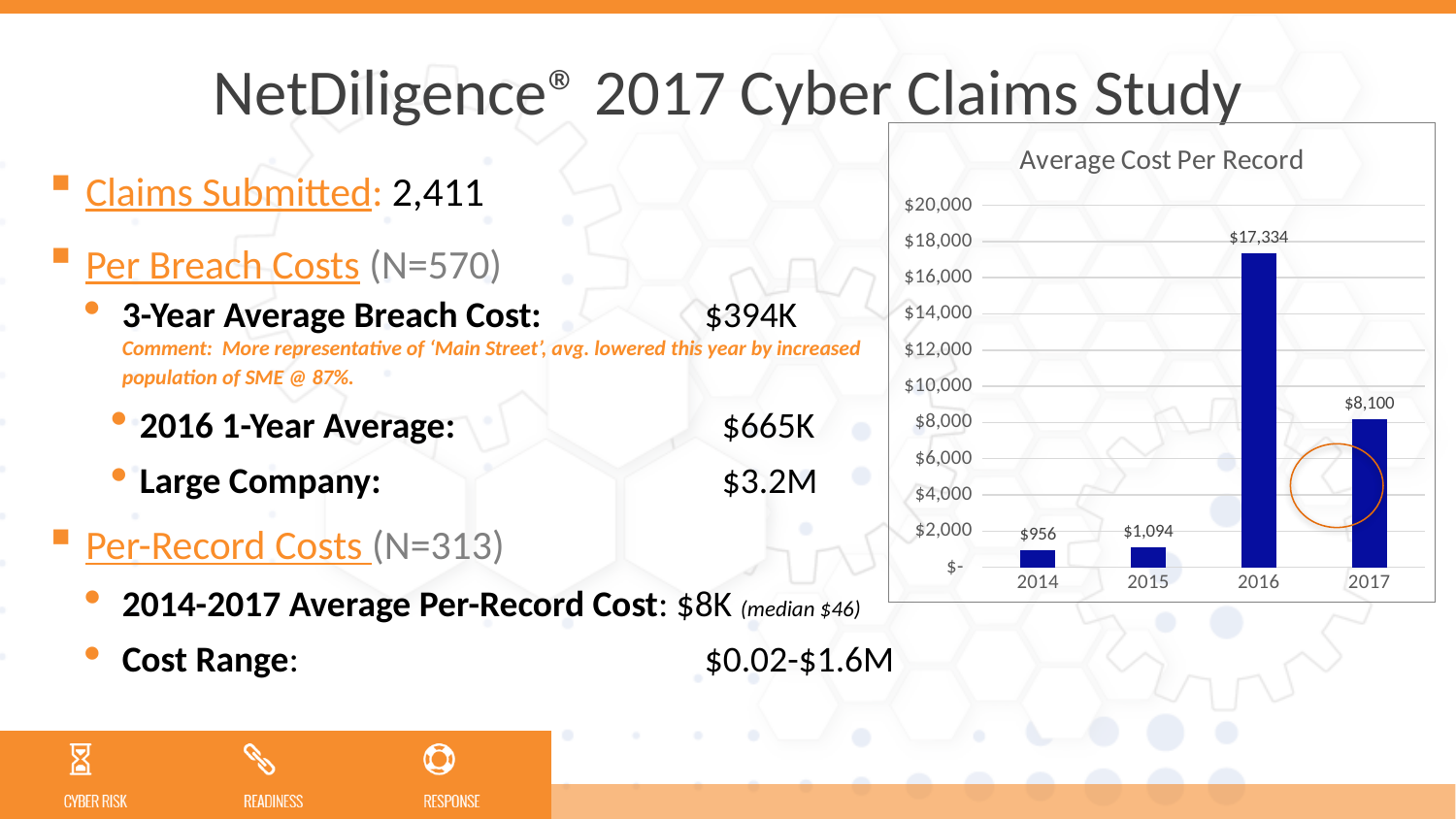

# NetDiligence® 2017 Cyber Claims Study

### Chart:

| Category | Average Cost Per Record |
|---|---|
| 2014 | 956.21 |
| 2015 | 1093.56 |
| 2016 | 17334.0 |
| 2017 | 8207.0 |
Claims Submitted: 2,411
Per Breach Costs (N=570)
3-Year Average Breach Cost:   	$394K
Comment:  More representative of ‘Main Street’, avg. lowered this year by increased
  population of SME @ 87%.
2016 1-Year Average:	$665K
Large Company:	$3.2M
Per-Record Costs (N=313)
2014-2017 Average Per-Record Cost: $8K (median $46)
Cost Range:	$0.02-$1.6M